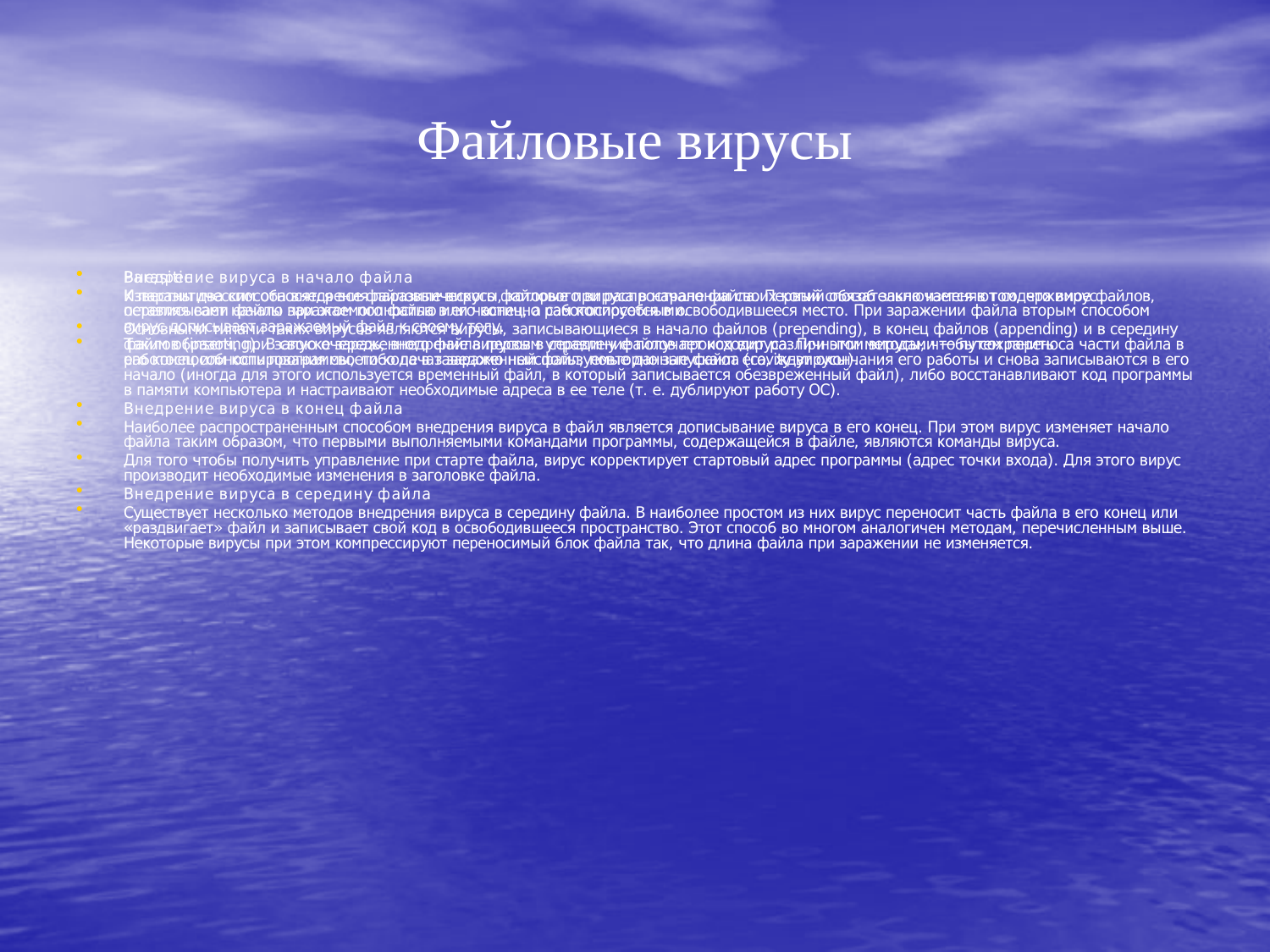

# Файловые вирусы
Parasitic
К паразитическим относятся все файловые вирусы, которые при распространении своих копий обязательно изменяют содержимое файлов, оставляя сами файлы при этом полностью или частично работоспособными.
Основными типами таких вирусов являются вирусы, записывающиеся в начало файлов (prepending), в конец файлов (appending) и в середину файлов (inserting). В свою очередь, внедрение вирусов в середину файлов происходит различными методами — путем переноса части файла в его конец или копирования своего кода в заведомо неиспользуемые данные файла (cavity-вирусы).
Внедрение вируса в начало файла
Известны два способа внедрения паразитического файлового вируса в начало файла. Первый способ заключается в том, что вирус переписывает начало заражаемого файла в его конец, а сам копируется в освободившееся место. При заражении файла вторым способом вирус дописывает заражаемый файл к своему телу.
Таким образом, при запуске зараженного файла первым управление получает код вируса. При этом вирусы, чтобы сохранить работоспособность программы, либо лечат зараженный файл, повторно запускают его, ждут окончания его работы и снова записываются в его начало (иногда для этого используется временный файл, в который записывается обезвреженный файл), либо восстанавливают код программы в памяти компьютера и настраивают необходимые адреса в ее теле (т. е. дублируют работу ОС).
Внедрение вируса в конец файла
Наиболее распространенным способом внедрения вируса в файл является дописывание вируса в его конец. При этом вирус изменяет начало файла таким образом, что первыми выполняемыми командами программы, содержащейся в файле, являются команды вируса.
Для того чтобы получить управление при старте файла, вирус корректирует стартовый адрес программы (адрес точки входа). Для этого вирус производит необходимые изменения в заголовке файла.
Внедрение вируса в середину файла
Существует несколько методов внедрения вируса в середину файла. В наиболее простом из них вирус переносит часть файла в его конец или «раздвигает» файл и записывает свой код в освободившееся пространство. Этот способ во многом аналогичен методам, перечисленным выше. Некоторые вирусы при этом компрессируют переносимый блок файла так, что длина файла при заражении не изменяется.